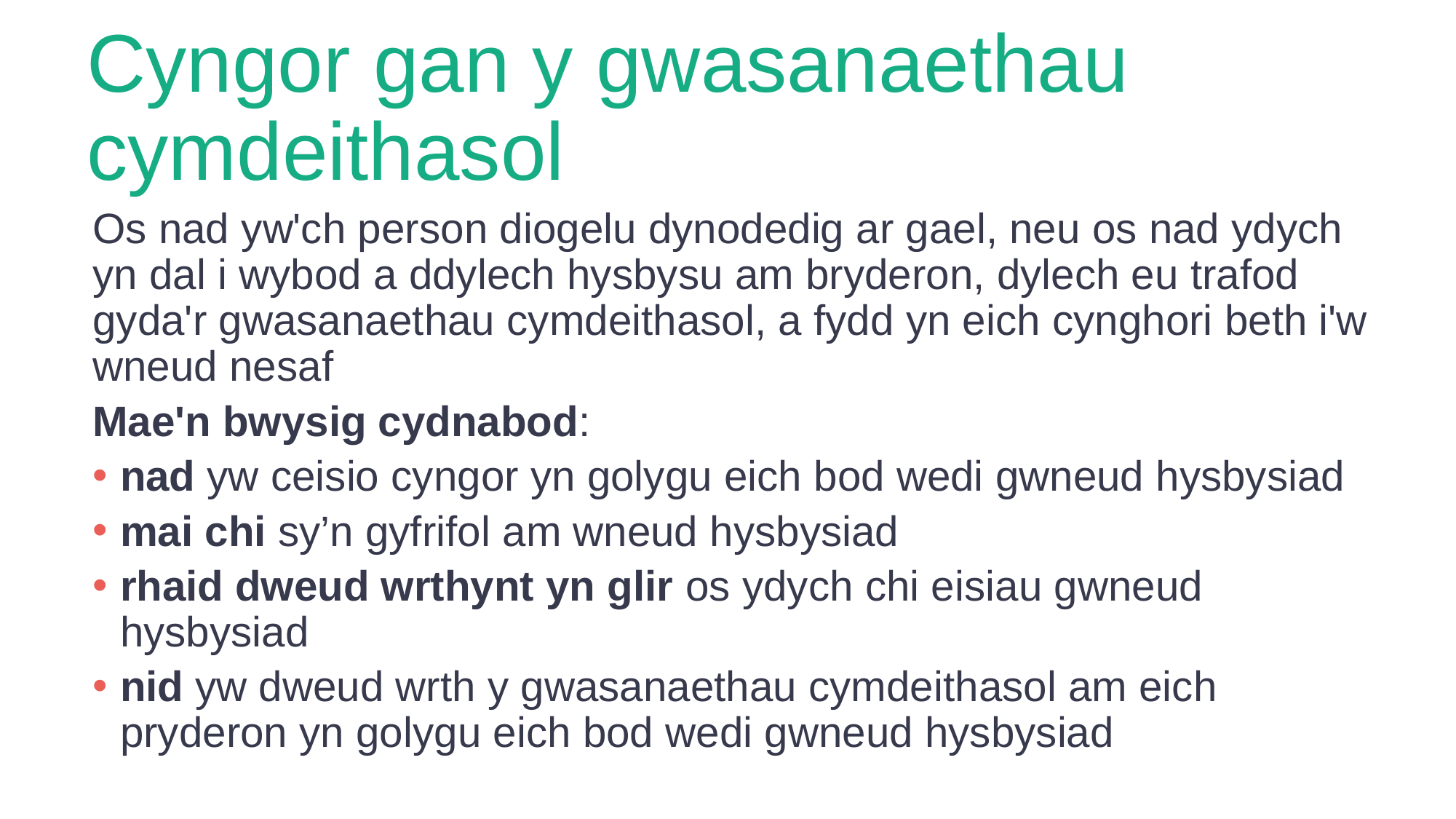

# Cyngor gan y gwasanaethau cymdeithasol
Os nad yw'ch person diogelu dynodedig ar gael, neu os nad ydych yn dal i wybod a ddylech hysbysu am bryderon, dylech eu trafod gyda'r gwasanaethau cymdeithasol, a fydd yn eich cynghori beth i'w wneud nesaf
Mae'n bwysig cydnabod:
nad yw ceisio cyngor yn golygu eich bod wedi gwneud hysbysiad
mai chi sy’n gyfrifol am wneud hysbysiad
rhaid dweud wrthynt yn glir os ydych chi eisiau gwneud hysbysiad
nid yw dweud wrth y gwasanaethau cymdeithasol am eich pryderon yn golygu eich bod wedi gwneud hysbysiad